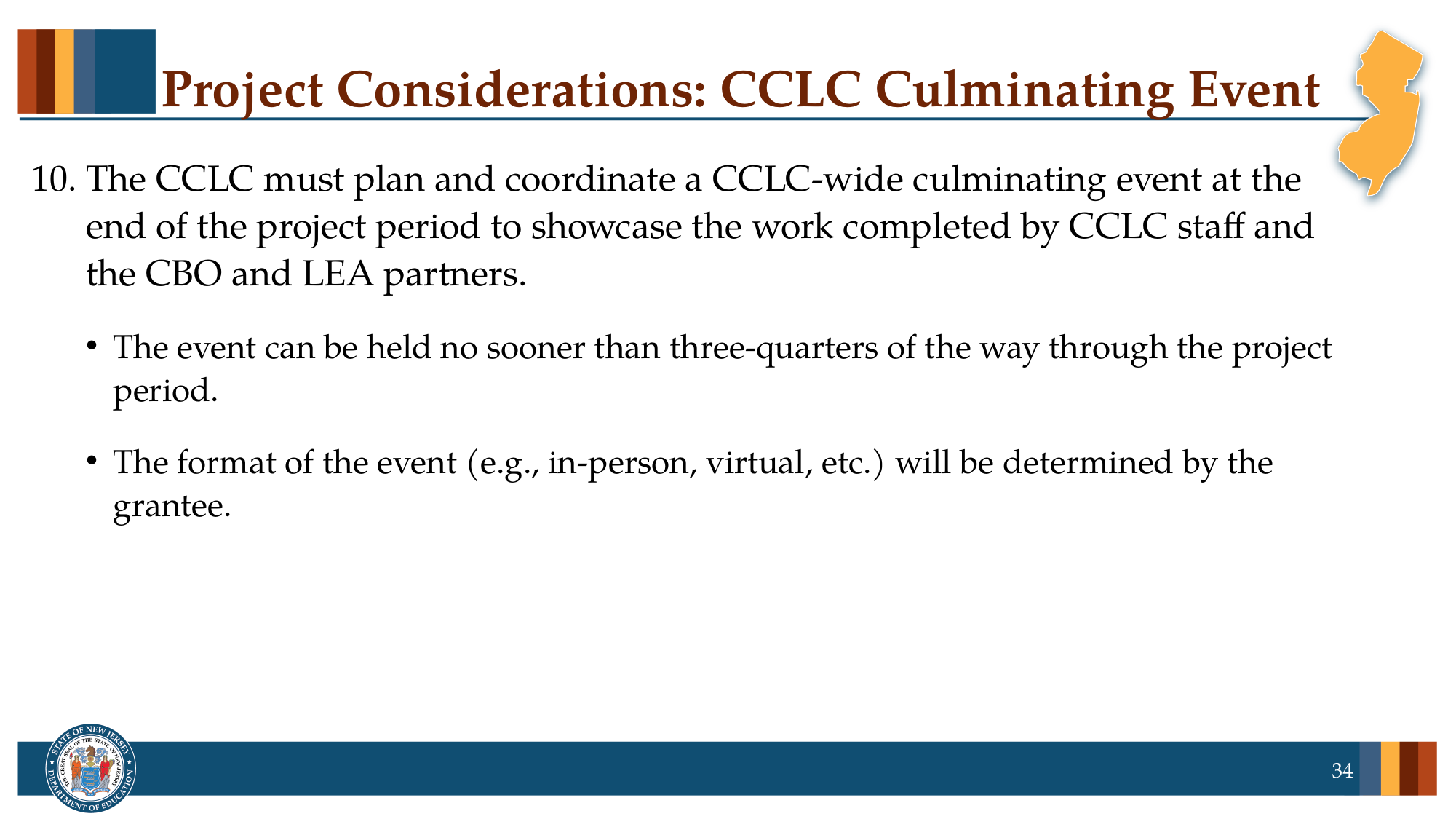

# Project Considerations: CCLC Culminating Event
The CCLC must plan and coordinate a CCLC-wide culminating event at the end of the project period to showcase the work completed by CCLC staff and the CBO and LEA partners.
The event can be held no sooner than three-quarters of the way through the project period.
The format of the event (e.g., in-person, virtual, etc.) will be determined by the grantee.
34